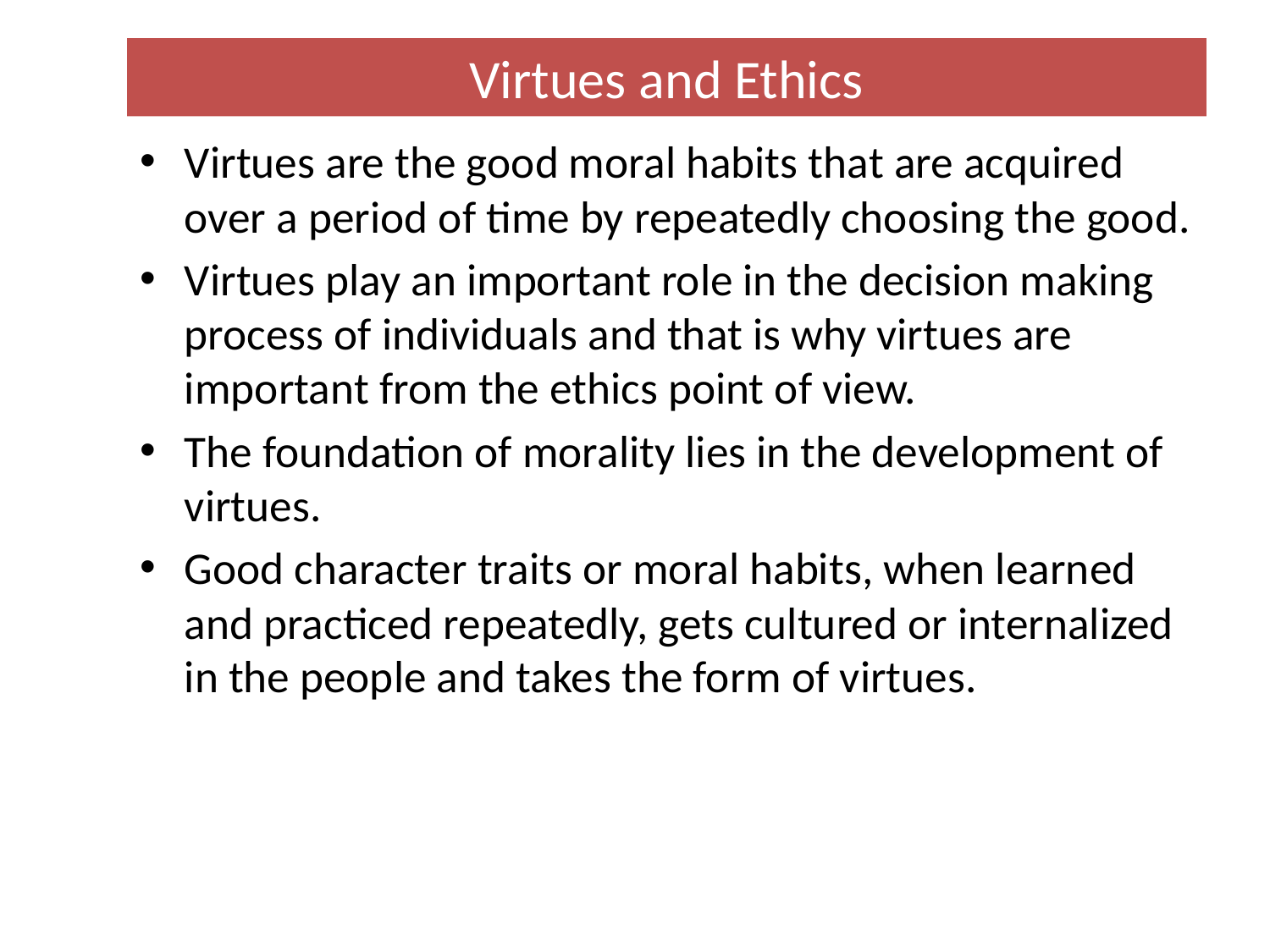

# Virtues and Ethics
Virtues are the good moral habits that are acquired over a period of time by repeatedly choosing the good.
Virtues play an important role in the decision making process of individuals and that is why virtues are important from the ethics point of view.
The foundation of morality lies in the development of virtues.
Good character traits or moral habits, when learned and practiced repeatedly, gets cultured or internalized in the people and takes the form of virtues.